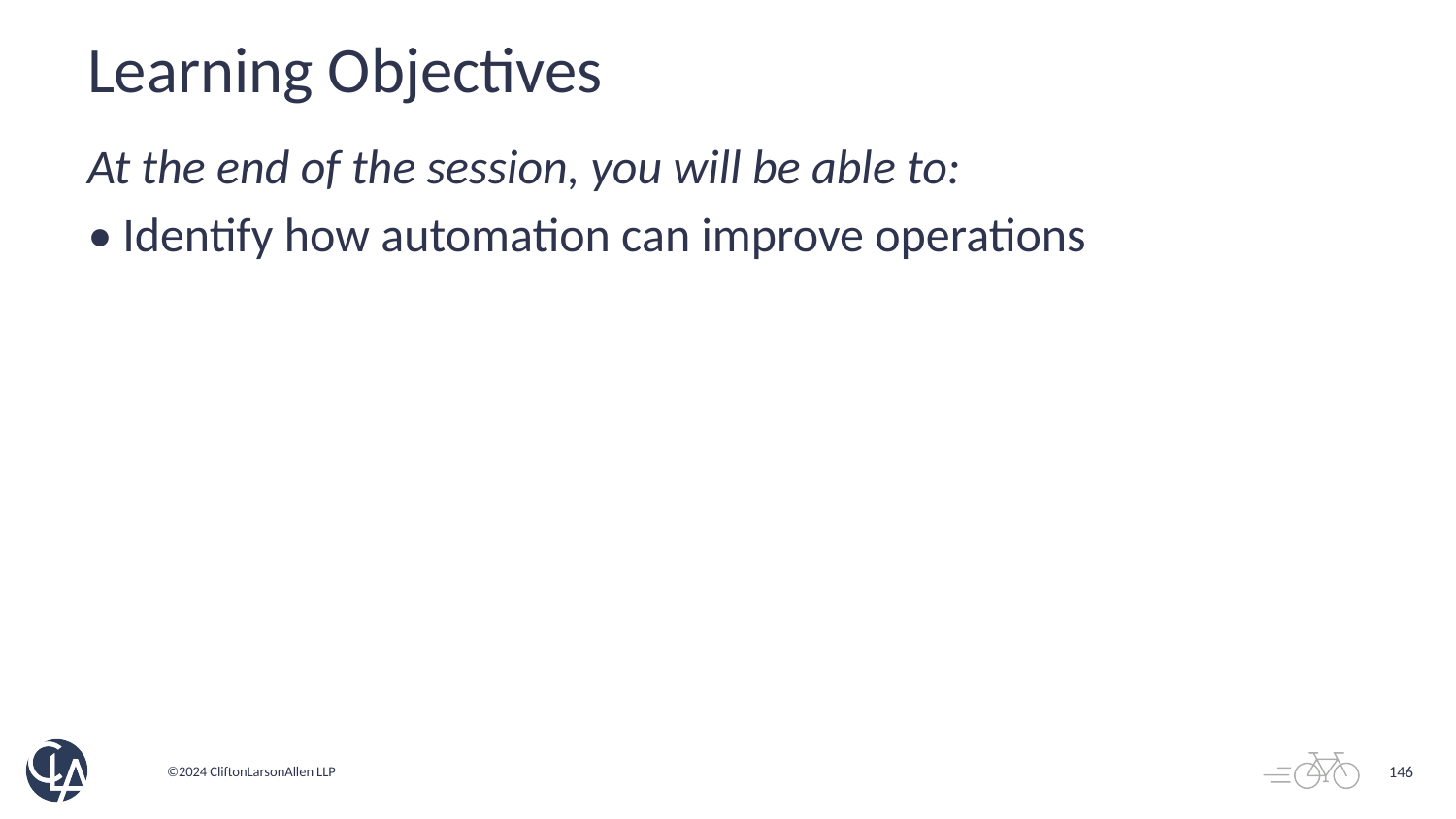

# Learning Objectives
At the end of the session, you will be able to:
• Identify how automation can improve operations
146